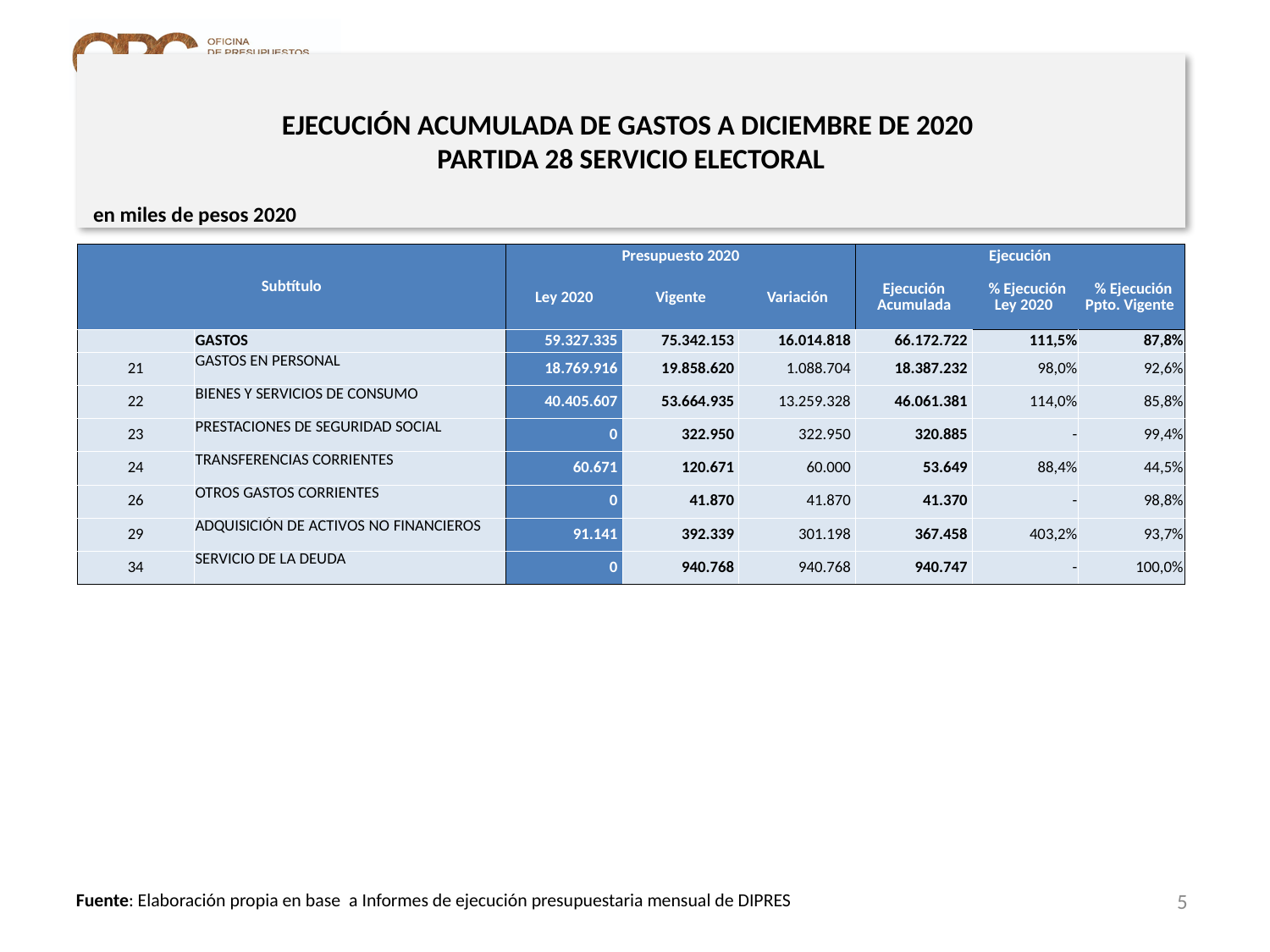

# EJECUCIÓN ACUMULADA DE GASTOS A DICIEMBRE DE 2020 PARTIDA 28 SERVICIO ELECTORAL
en miles de pesos 2020
| Subtítulo |  | Presupuesto 2020 |  |  | Ejecución |  |  |
| --- | --- | --- | --- | --- | --- | --- | --- |
|  |  | Ley 2020 | Vigente | Variación | Ejecución Acumulada | % Ejecución Ley 2020 | % Ejecución Ppto. Vigente |
|  | GASTOS | 59.327.335 | 75.342.153 | 16.014.818 | 66.172.722 | 111,5% | 87,8% |
| 21 | GASTOS EN PERSONAL | 18.769.916 | 19.858.620 | 1.088.704 | 18.387.232 | 98,0% | 92,6% |
| 22 | BIENES Y SERVICIOS DE CONSUMO | 40.405.607 | 53.664.935 | 13.259.328 | 46.061.381 | 114,0% | 85,8% |
| 23 | PRESTACIONES DE SEGURIDAD SOCIAL | 0 | 322.950 | 322.950 | 320.885 | - | 99,4% |
| 24 | TRANSFERENCIAS CORRIENTES | 60.671 | 120.671 | 60.000 | 53.649 | 88,4% | 44,5% |
| 26 | OTROS GASTOS CORRIENTES | 0 | 41.870 | 41.870 | 41.370 | - | 98,8% |
| 29 | ADQUISICIÓN DE ACTIVOS NO FINANCIEROS | 91.141 | 392.339 | 301.198 | 367.458 | 403,2% | 93,7% |
| 34 | SERVICIO DE LA DEUDA | 0 | 940.768 | 940.768 | 940.747 | - | 100,0% |
5